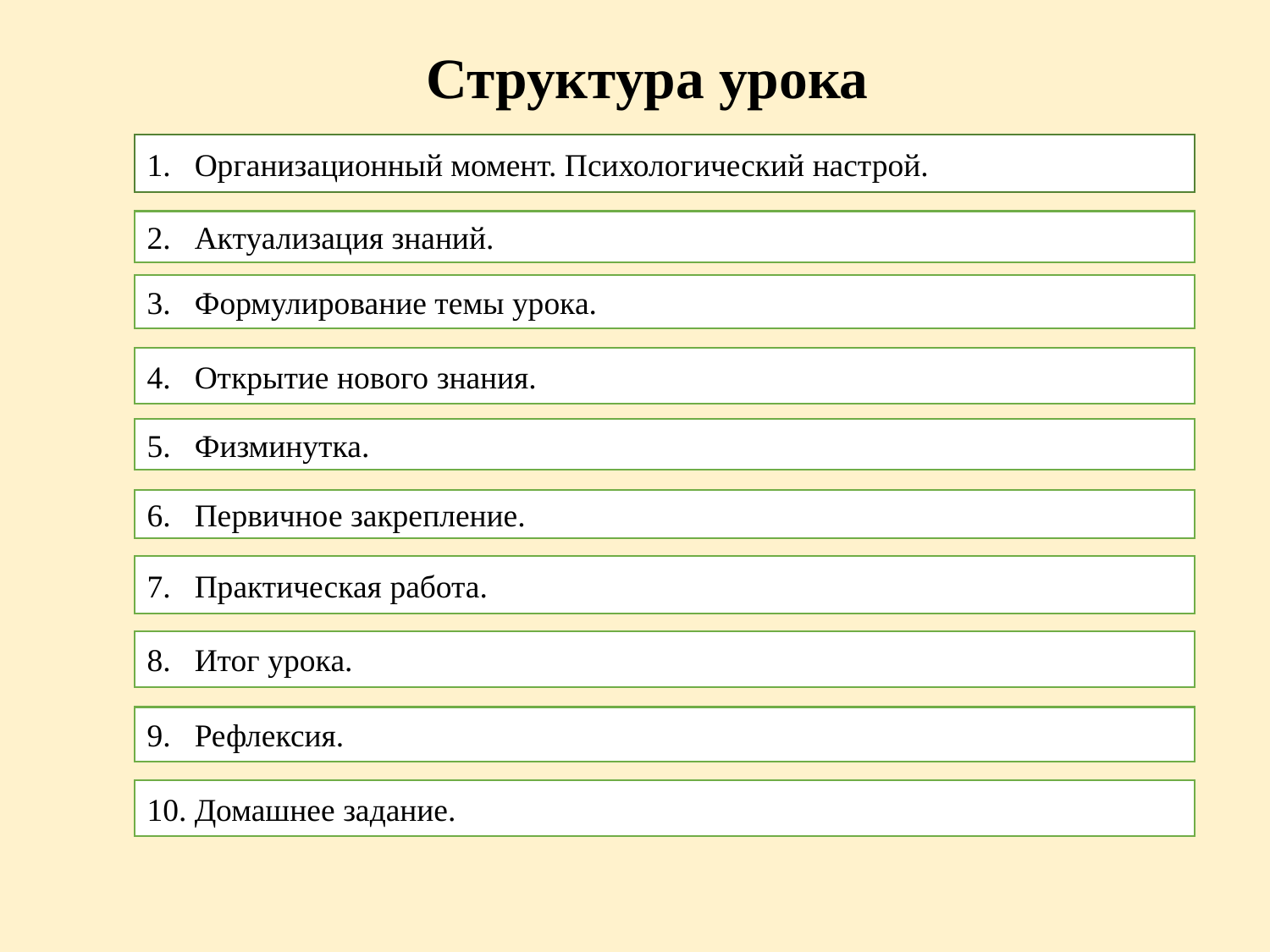

# Структура урока
Организационный момент. Психологический настрой.
Актуализация знаний.
Формулирование темы урока.
Открытие нового знания.
Физминутка.
Первичное закрепление.
Практическая работа.
Итог урока.
Рефлексия.
Домашнее задание.